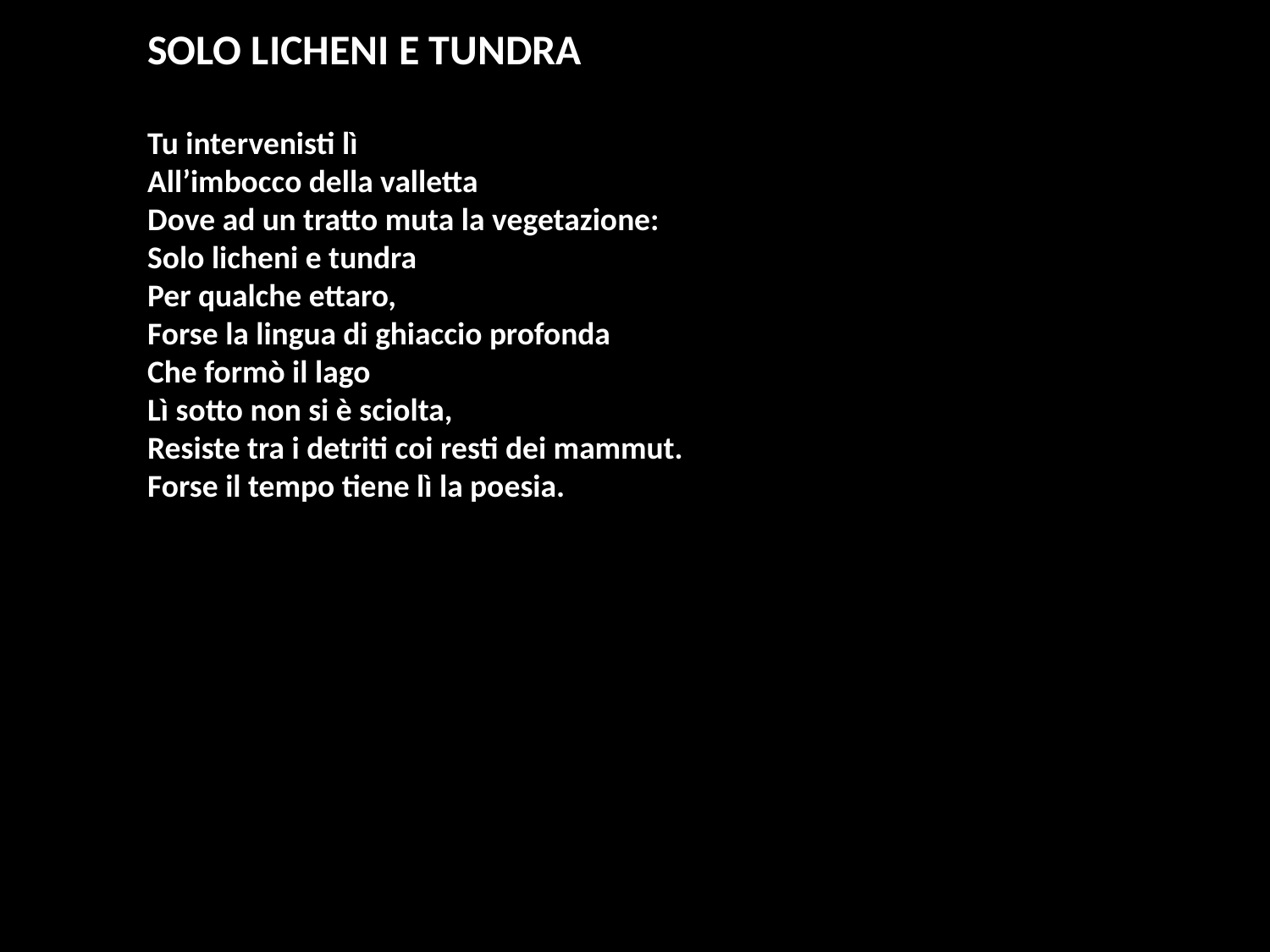

SOLO LICHENI E TUNDRA
Tu intervenisti lì
All’imbocco della valletta
Dove ad un tratto muta la vegetazione:
Solo licheni e tundra
Per qualche ettaro,
Forse la lingua di ghiaccio profonda
Che formò il lago
Lì sotto non si è sciolta,
Resiste tra i detriti coi resti dei mammut.
Forse il tempo tiene lì la poesia.